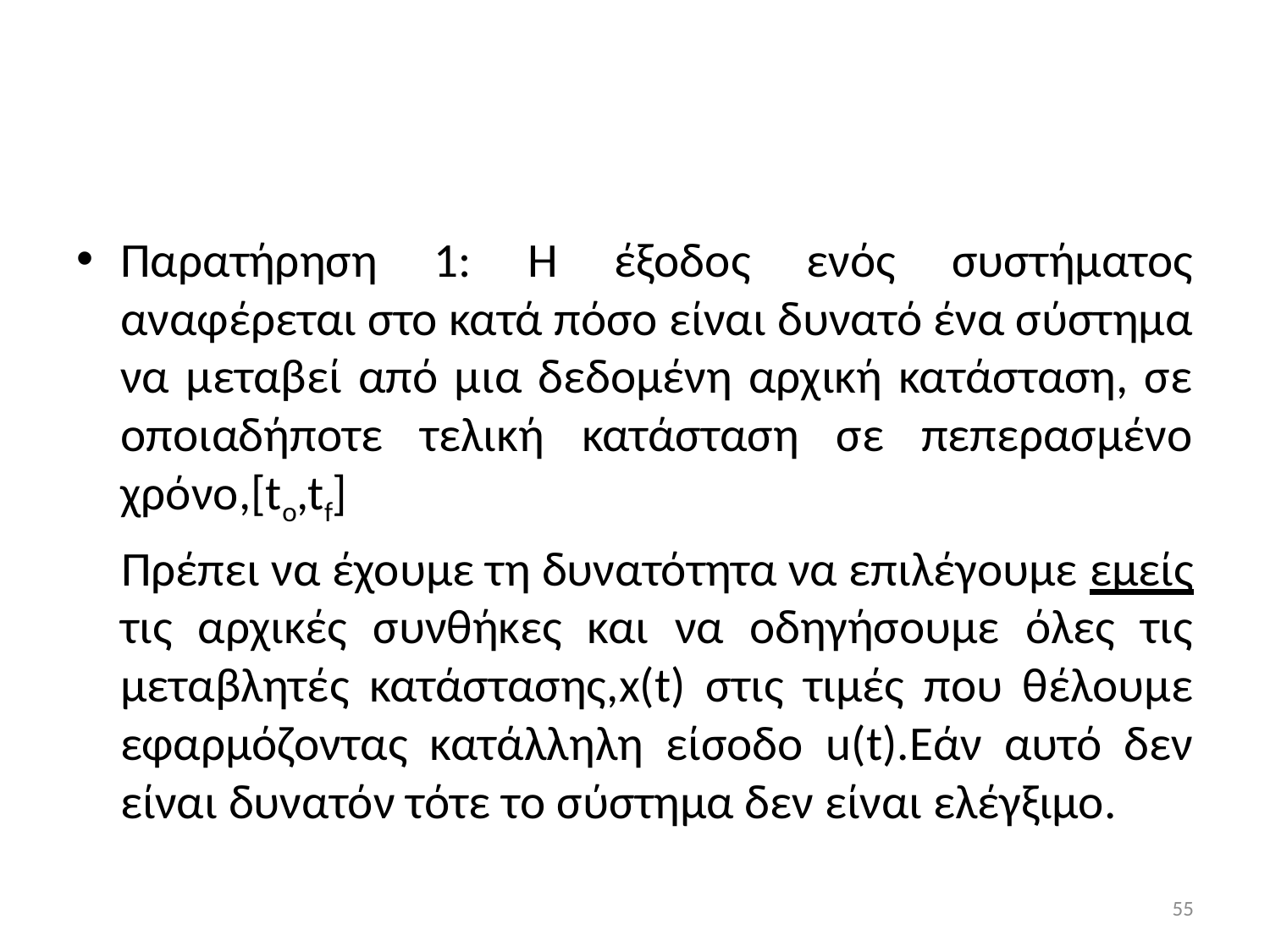

Παρατήρηση 1: Η έξοδος ενός συστήματος αναφέρεται στο κατά πόσο είναι δυνατό ένα σύστημα να μεταβεί από μια δεδομένη αρχική κατάσταση, σε οποιαδήποτε τελική κατάσταση σε πεπερασμένο χρόνο,[to,tf]
    Πρέπει να έχουμε τη δυνατότητα να επιλέγουμε εμείς τις αρχικές συνθήκες και να οδηγήσουμε όλες τις μεταβλητές κατάστασης,x(t) στις τιμές που θέλουμε εφαρμόζοντας κατάλληλη είσοδο u(t).Εάν αυτό δεν είναι δυνατόν τότε το σύστημα δεν είναι ελέγξιμο.

55